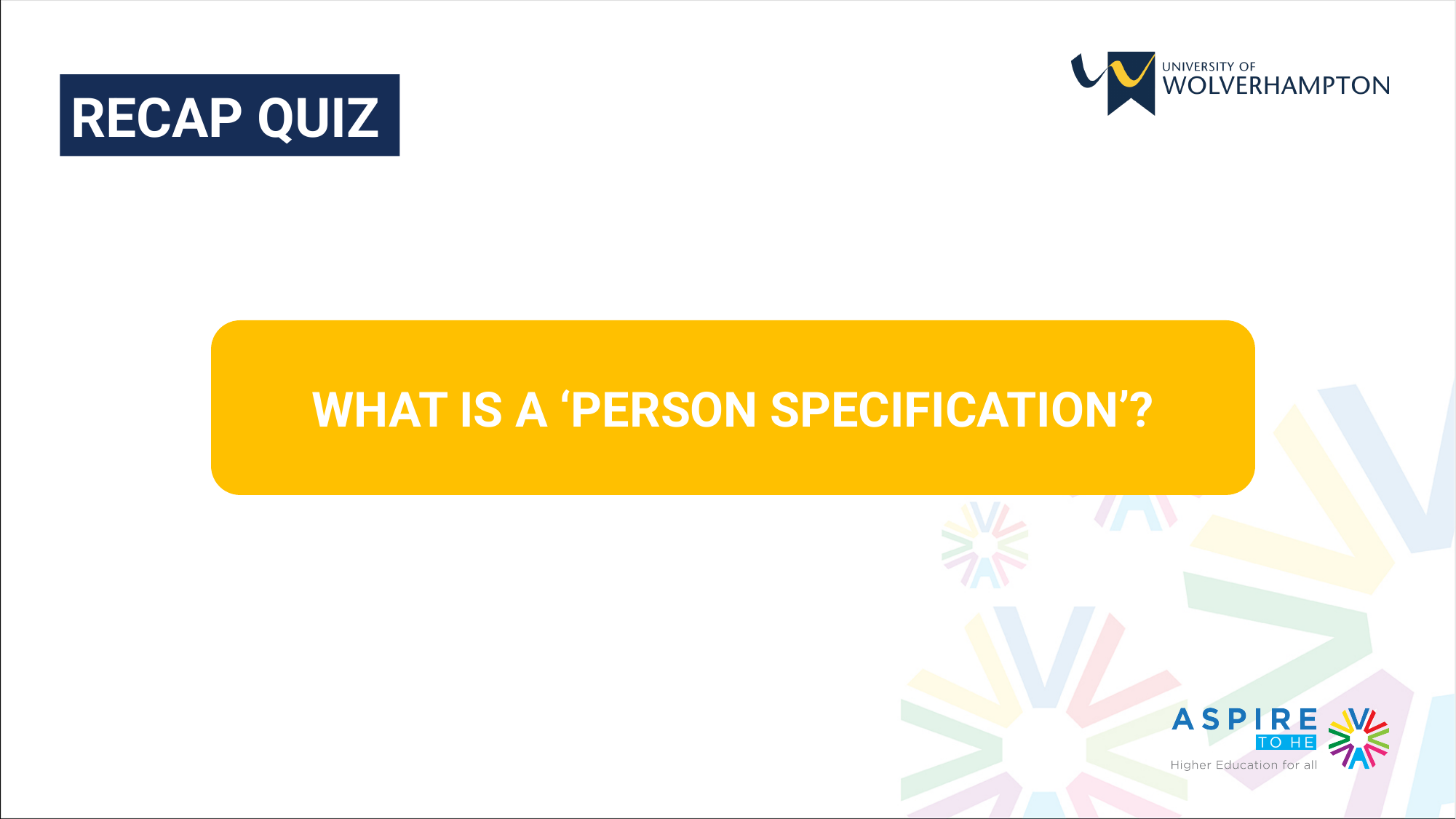

RECAP QUIZ
WHAT IS A ‘PERSON SPECIFICATION’?